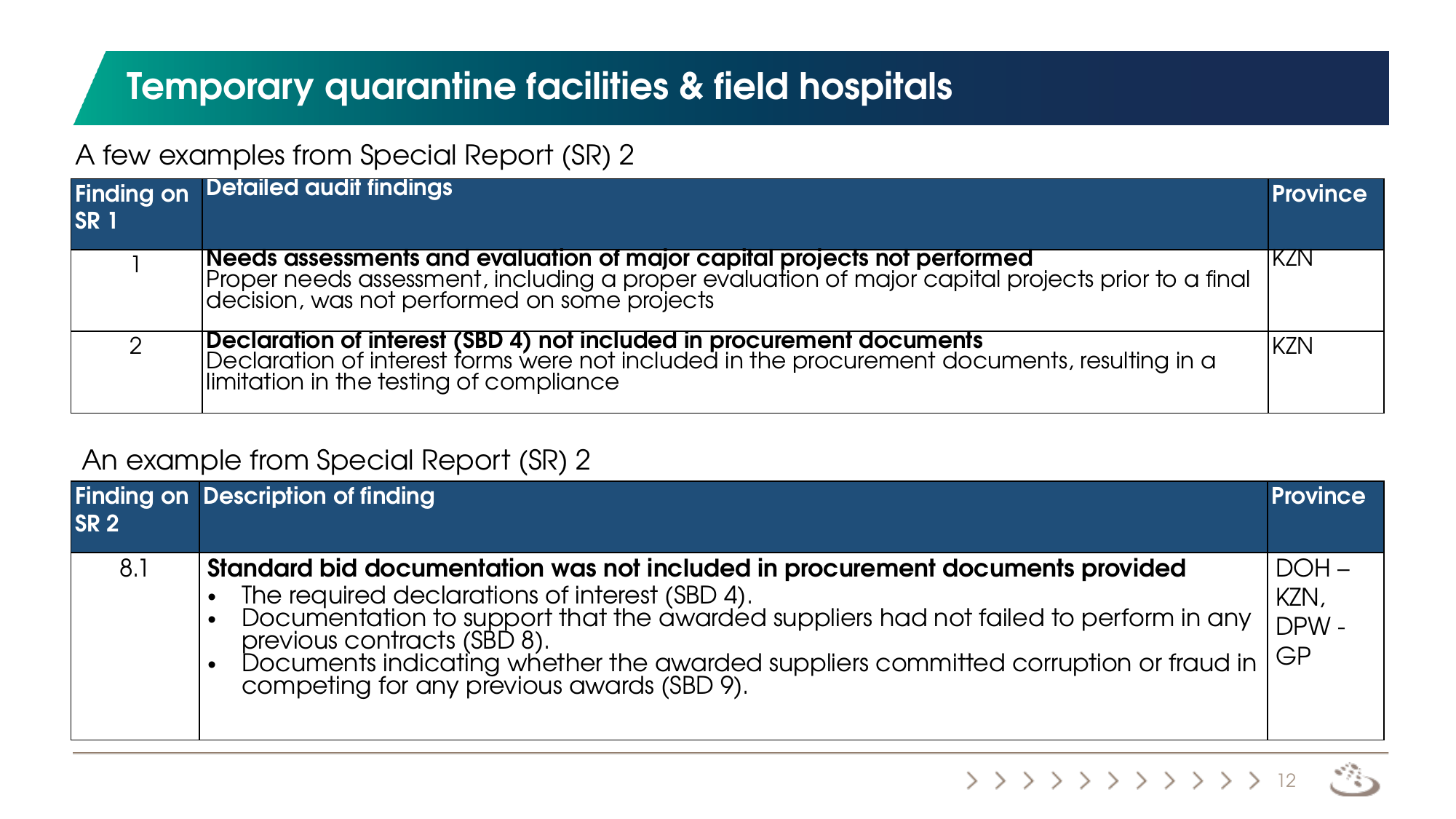

# Temporary quarantine facilities & field hospitals
A few examples from Special Report (SR) 2
| Finding on SR 1 | Detailed audit findings | Province |
| --- | --- | --- |
| 1 | Needs assessments and evaluation of major capital projects not performed Proper needs assessment, including a proper evaluation of major capital projects prior to a final decision, was not performed on some projects | KZN |
| 2 | Declaration of interest (SBD 4) not included in procurement documents Declaration of interest forms were not included in the procurement documents, resulting in a limitation in the testing of compliance | KZN |
An example from Special Report (SR) 2
| Finding on SR 2 | Description of finding | Province |
| --- | --- | --- |
| 8.1 | Standard bid documentation was not included in procurement documents provided The required declarations of interest (SBD 4). Documentation to support that the awarded suppliers had not failed to perform in any previous contracts (SBD 8). Documents indicating whether the awarded suppliers committed corruption or fraud in competing for any previous awards (SBD 9). | DOH – KZN, DPW - GP |